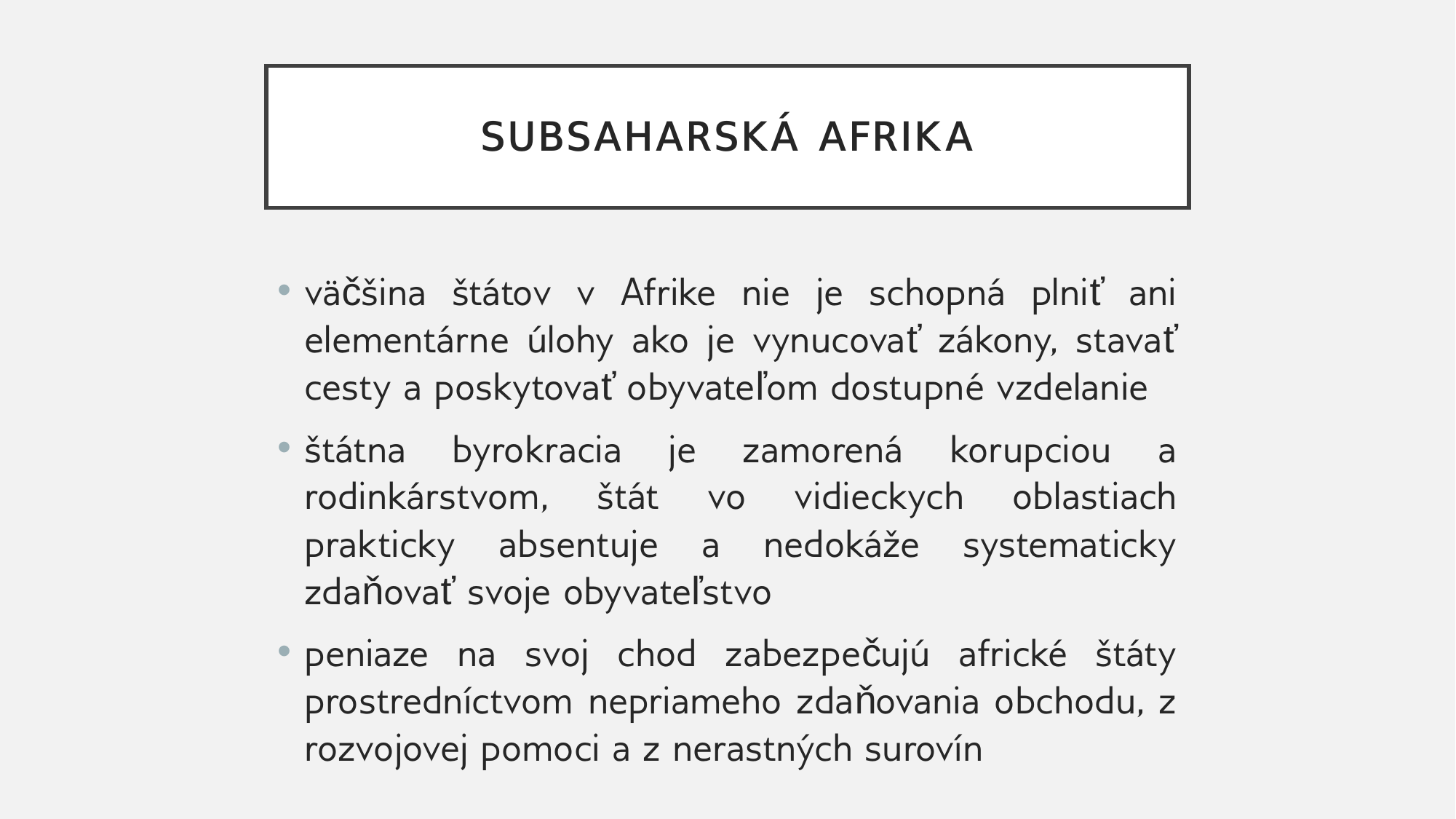

# subsaharská afrika
väčšina štátov v Afrike nie je schopná plniť ani elementárne úlohy ako je vynucovať zákony, stavať cesty a poskytovať obyvateľom dostupné vzdelanie
štátna byrokracia je zamorená korupciou a rodinkárstvom, štát vo vidieckych oblastiach prakticky absentuje a nedokáže systematicky zdaňovať svoje obyvateľstvo
peniaze na svoj chod zabezpečujú africké štáty prostredníctvom nepriameho zdaňovania obchodu, z rozvojovej pomoci a z nerastných surovín